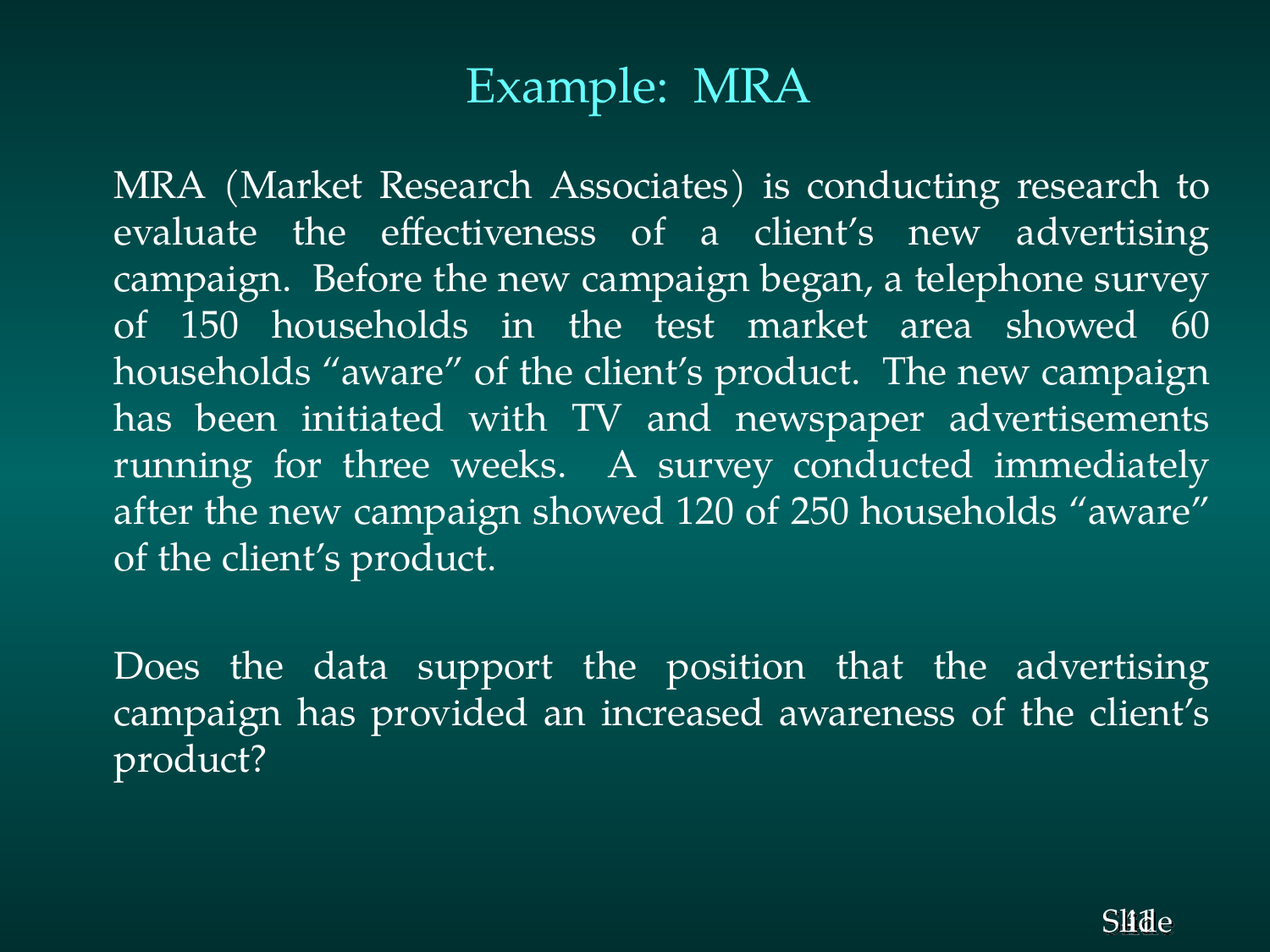

# Example:  MRA
	MRA (Market Research Associates) is conducting research to evaluate the effectiveness of a client’s new advertising campaign.  Before the new campaign began, a telephone survey of 150 households in the test market area showed 60 households “aware” of the client’s product.  The new campaign has been initiated with TV and newspaper advertisements running for three weeks.  A survey conducted immediately after the new campaign showed 120 of 250 households “aware” of the client’s product.

	Does the data support the position that the advertising campaign has provided an increased awareness of the client’s product?